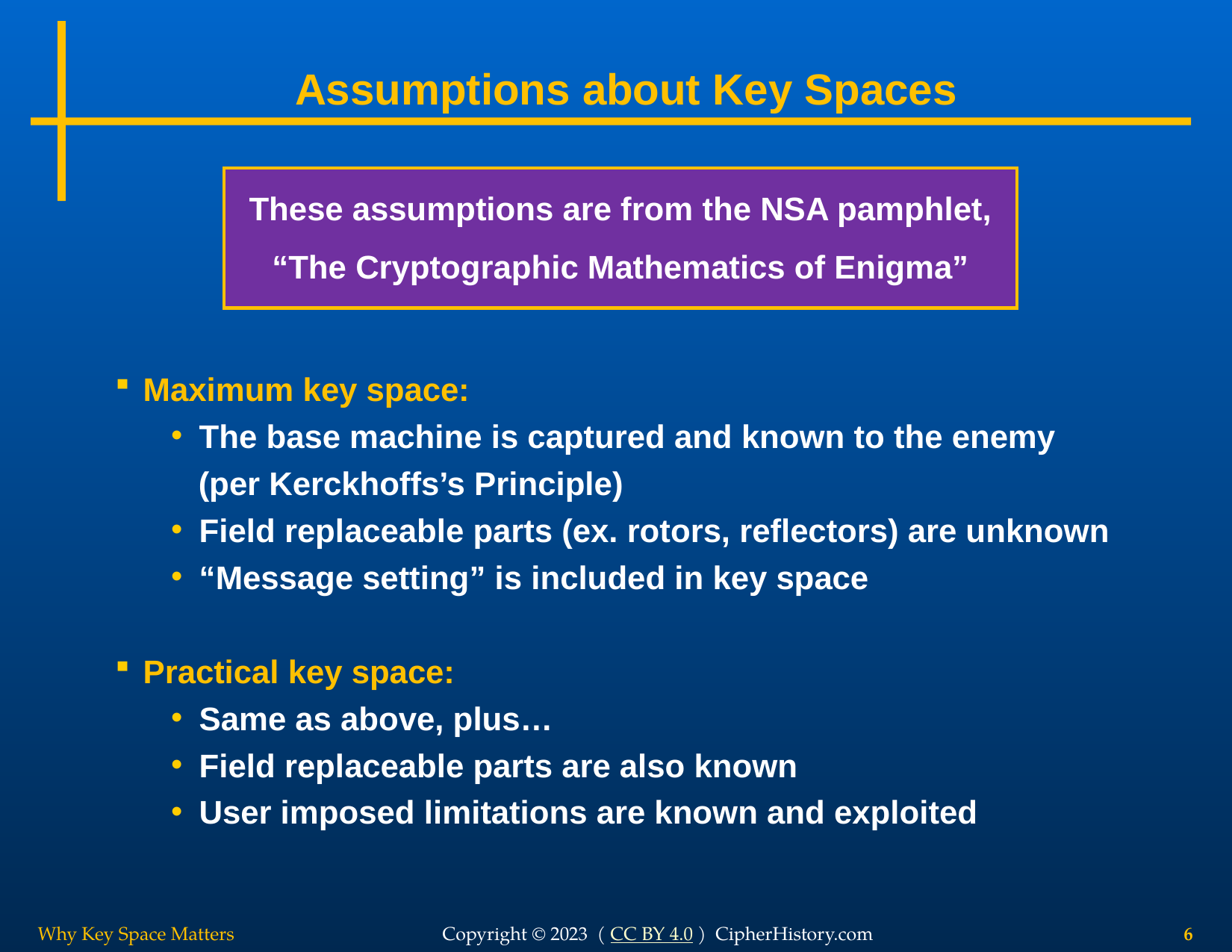

# Assumptions about Key Spaces

These assumptions are from the NSA pamphlet,
“The Cryptographic Mathematics of Enigma”
Maximum key space:
The base machine is captured and known to the enemy
   (per Kerckhoffs’s Principle)
Field replaceable parts (ex. rotors, reflectors) are unknown
“Message setting” is included in key space

Practical key space:
Same as above, plus…
Field replaceable parts are also known
User imposed limitations are known and exploited

Why Key Space Matters
6